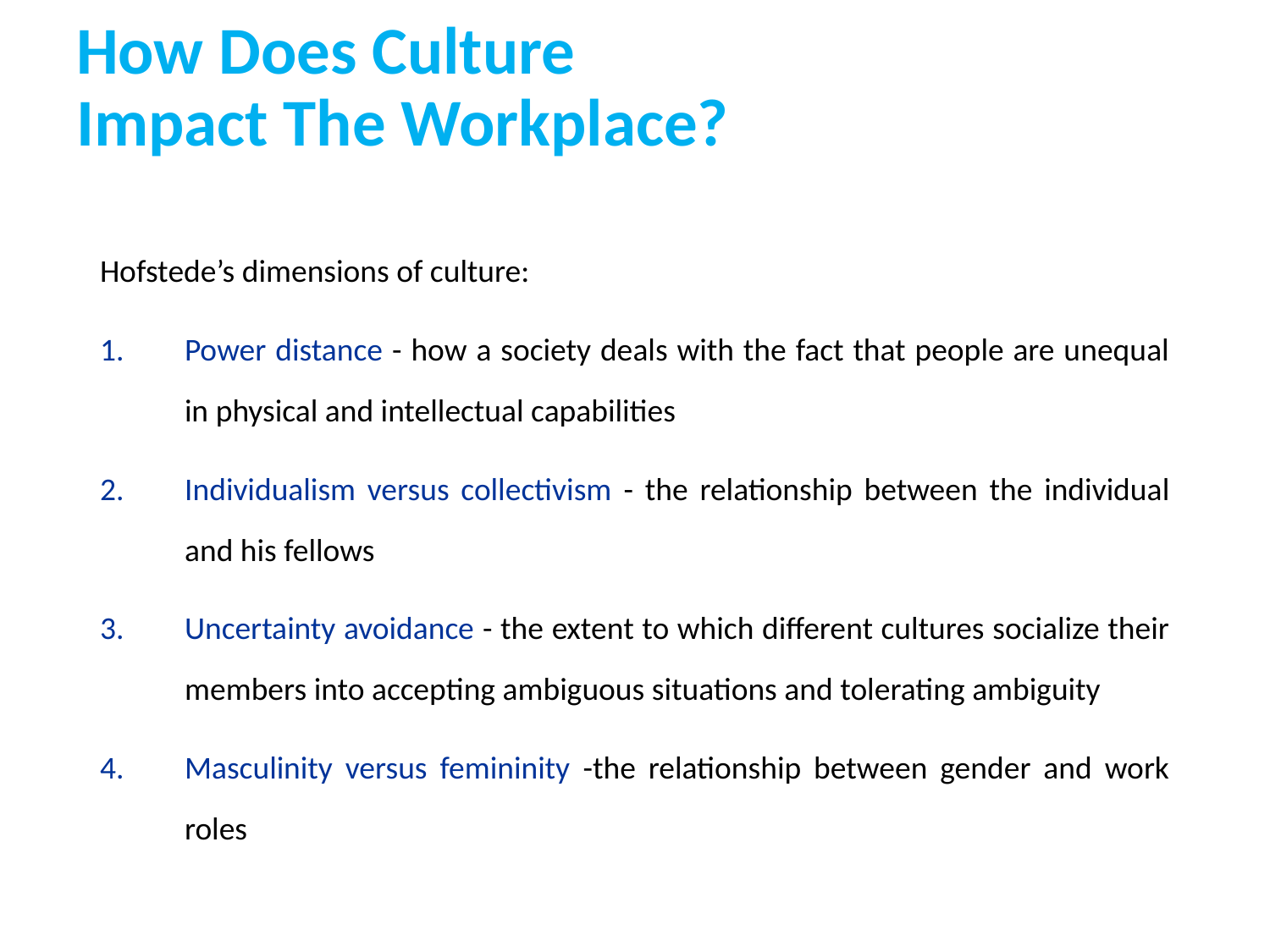

# How Does Culture Impact The Workplace?
Hofstede’s dimensions of culture:
Power distance - how a society deals with the fact that people are unequal in physical and intellectual capabilities
Individualism versus collectivism - the relationship between the individual and his fellows
Uncertainty avoidance - the extent to which different cultures socialize their members into accepting ambiguous situations and tolerating ambiguity
Masculinity versus femininity -the relationship between gender and work roles